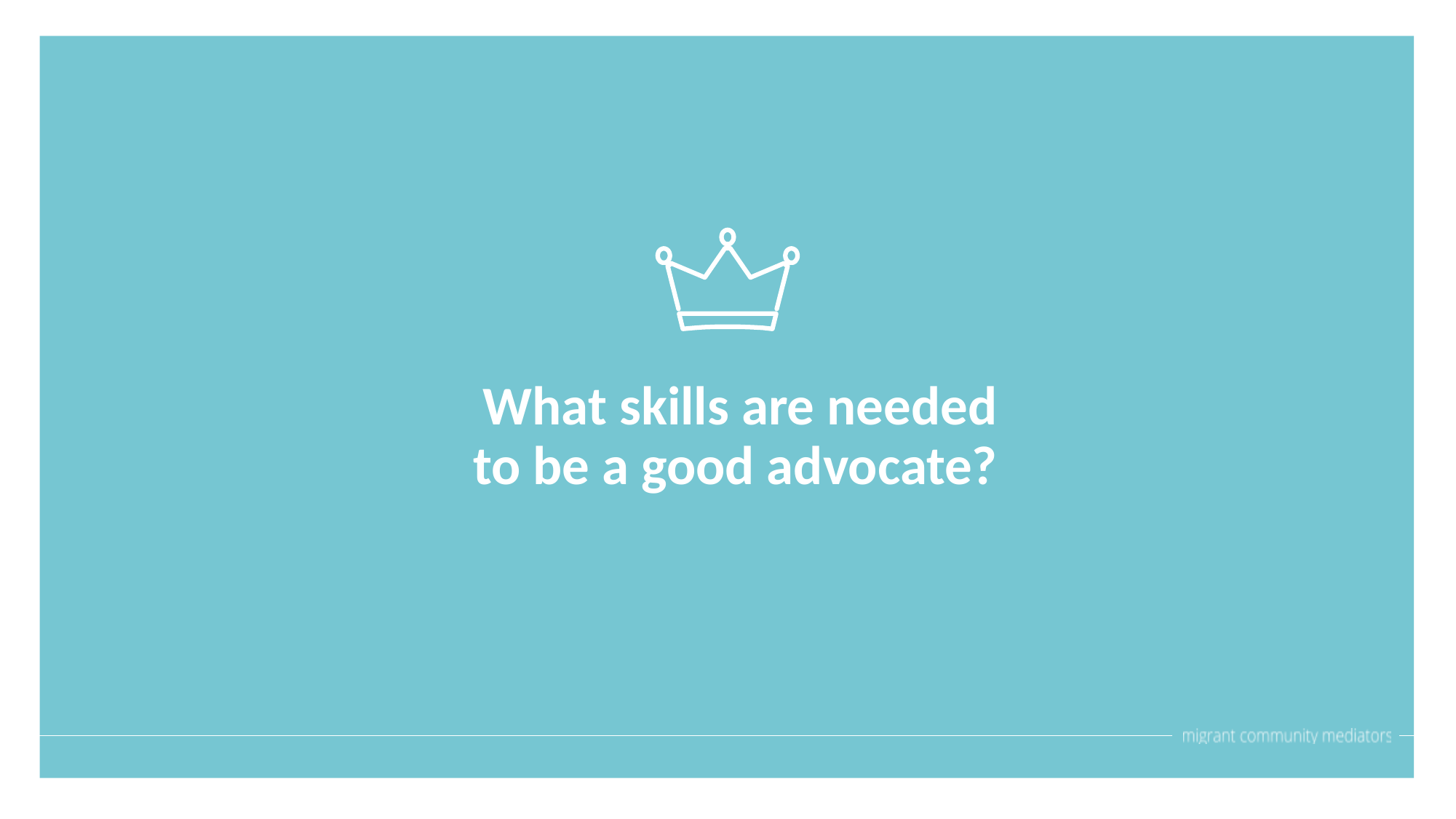

What skills are needed to be a good advocate?